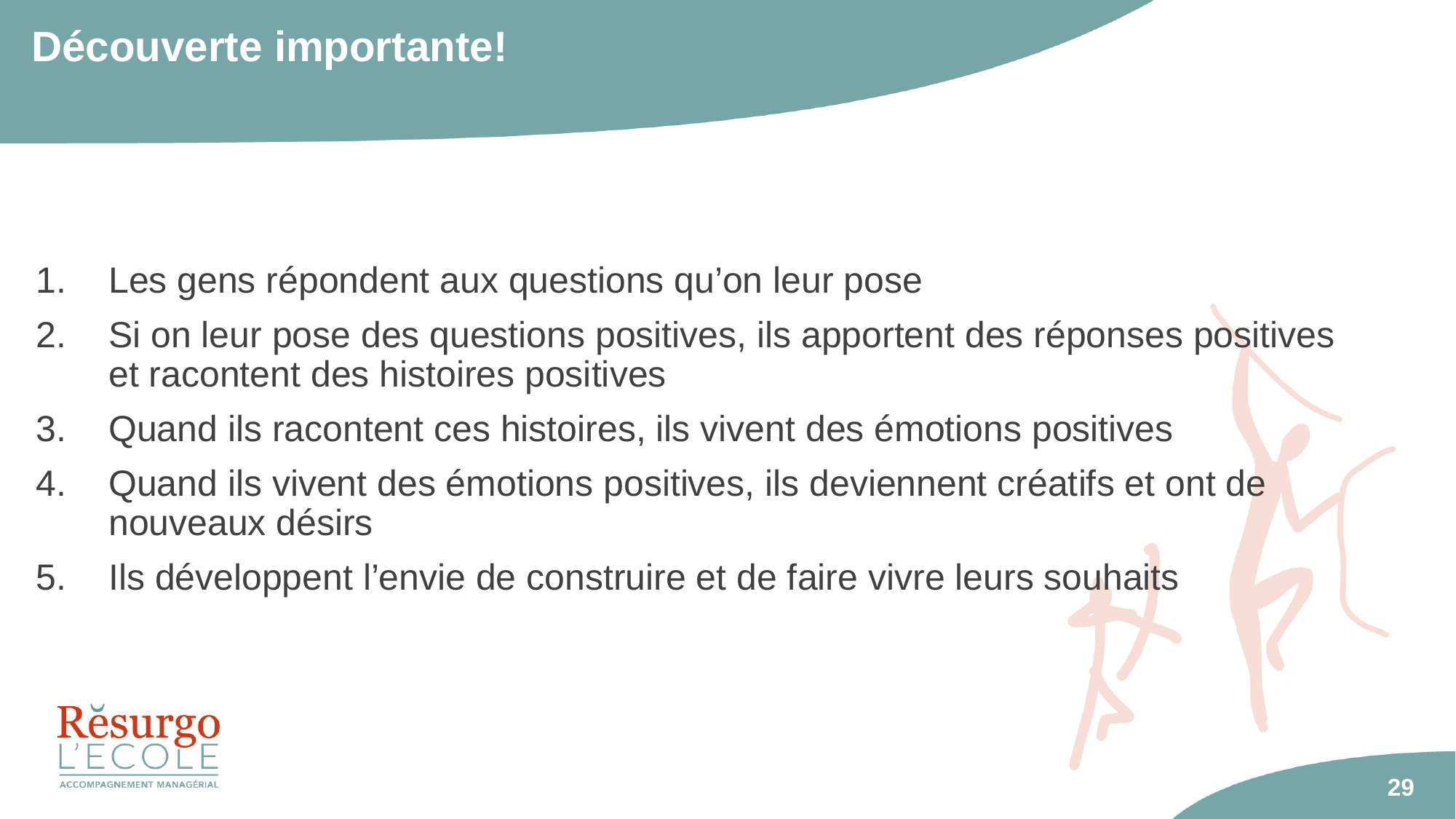

Découverte importante!

Les gens répondent aux questions qu’on leur pose
Si on leur pose des questions positives, ils apportent des réponses positives et racontent des histoires positives
Quand ils racontent ces histoires, ils vivent des émotions positives
Quand ils vivent des émotions positives, ils deviennent créatifs et ont de nouveaux désirs
Ils développent l’envie de construire et de faire vivre leurs souhaits